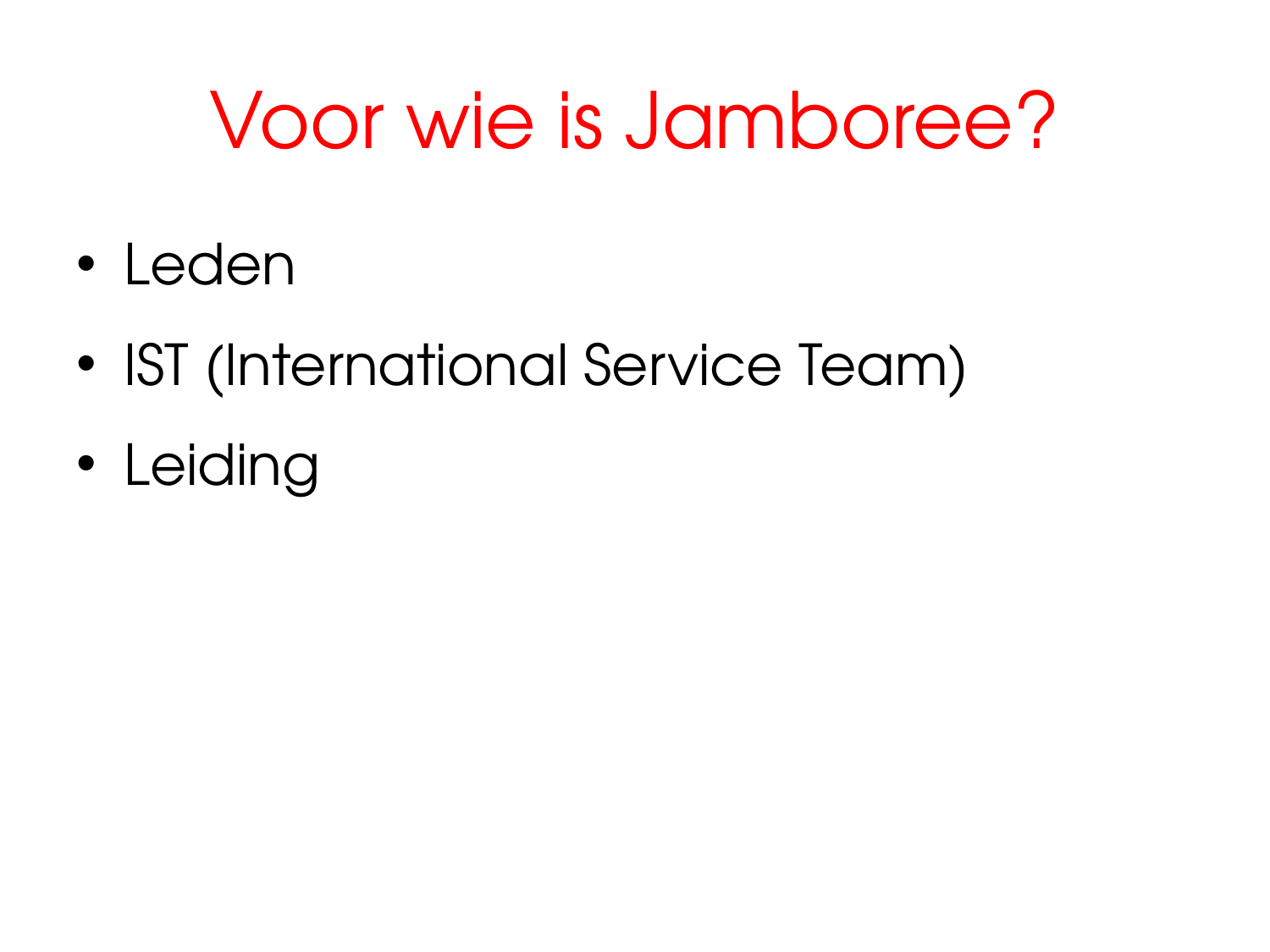

# Voor wie is Jamboree?
Leden
IST (International Service Team)
Leiding